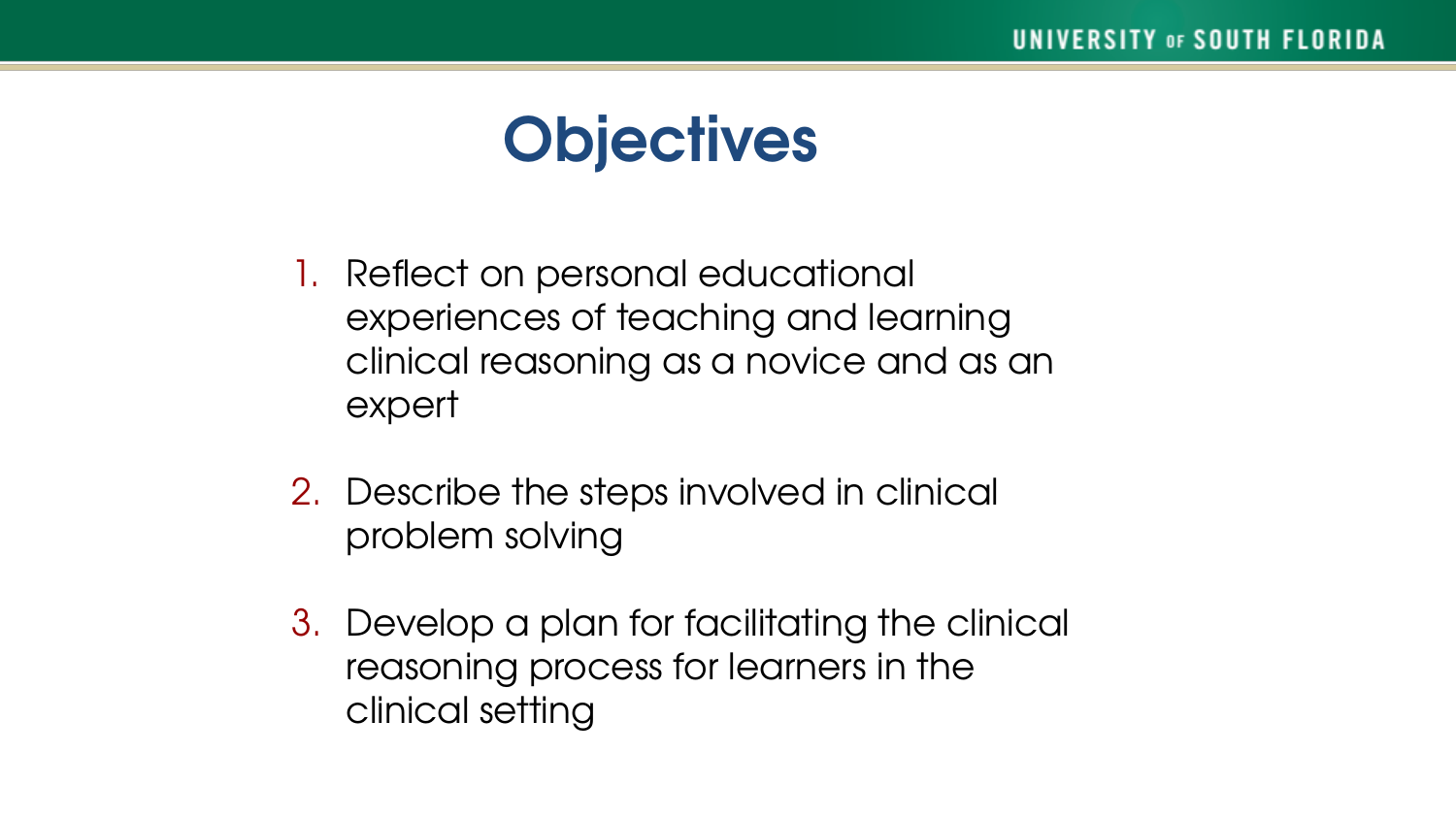

# Objectives
Reflect on personal educational experiences of teaching and learning clinical reasoning as a novice and as an expert

Describe the steps involved in clinical problem solving

Develop a plan for facilitating the clinical reasoning process for learners in the clinical setting